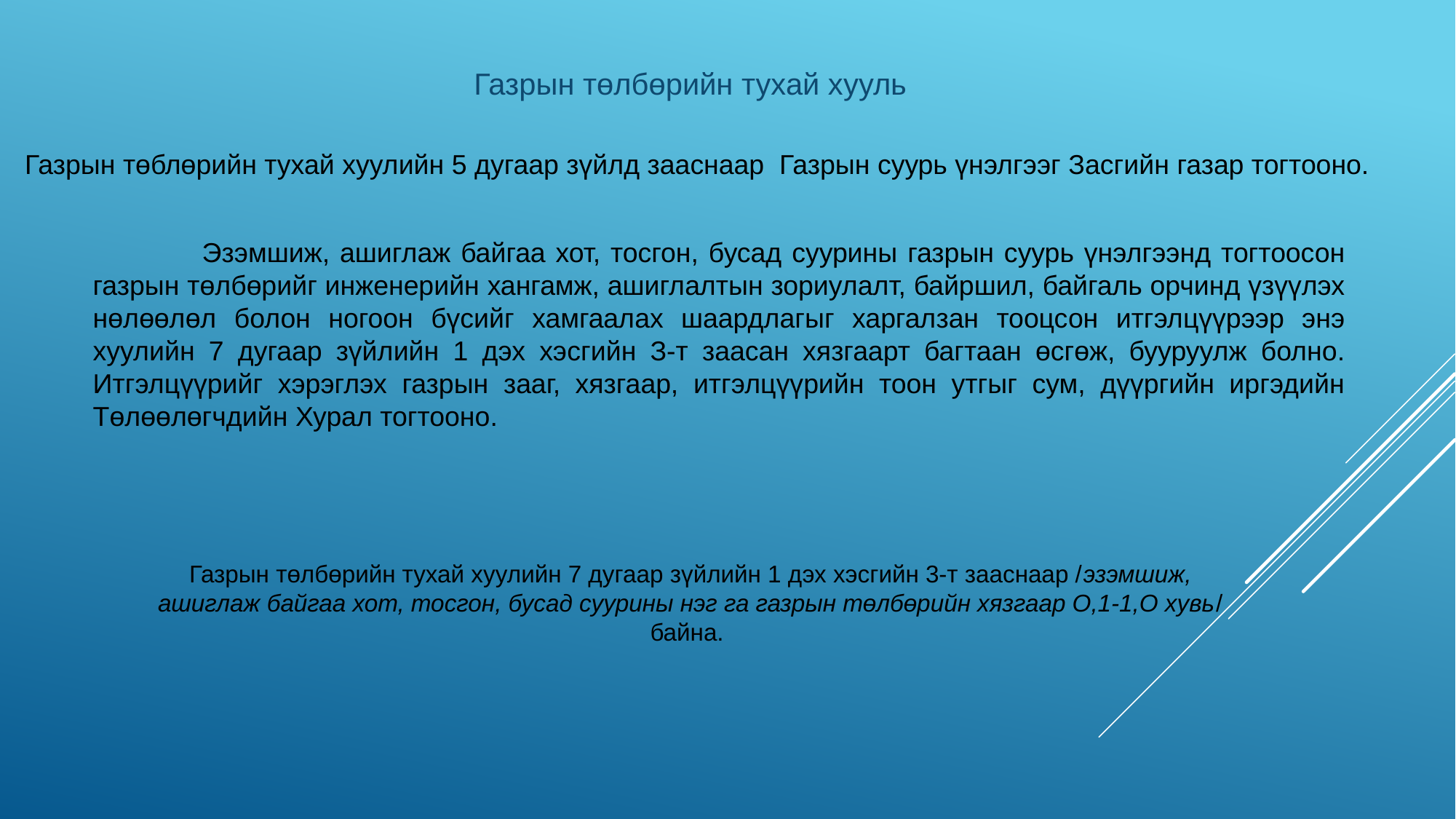

Газрын төлбөрийн тухай хууль
Газрын төблөрийн тухай хуулийн 5 дугаар зүйлд зааснаар  Газрын суурь үнэлгээг Засгийн газар тогтооно.
	Эзэмшиж, ашиглаж байгаа хот, тосгон, бусад суурины газрын суурь үнэлгээнд тогтоосон газрын төлбөрийг инженерийн хангамж, ашиглалтын зориулалт, байршил, байгаль орчинд үзүүлэх нөлөөлөл болон ногоон бүсийг хамгаалах шаардлагыг харгалзан тооцсон итгэлцүүрээр энэ хуулийн 7 дугаар зүйлийн 1 дэх хэсгийн З-т заасан хязгаарт багтаан өсгөж, бууруулж болно. Итгэлцүүрийг хэрэглэх газрын зааг, хязгаар, итгэлцүүрийн тоон утгыг сум, дүүргийн иргэдийн Төлөөлөгчдийн Хурал тогтооно.
Газрын төлбөрийн тухай хуулийн 7 дугаар зүйлийн 1 дэх хэсгийн 3-т зааснаар /эзэмшиж, ашиглаж байгаа хот, тосгон, бусад суурины нэг га газрын төлбөрийн хязгаар О,1-1,О хувь/ байна.